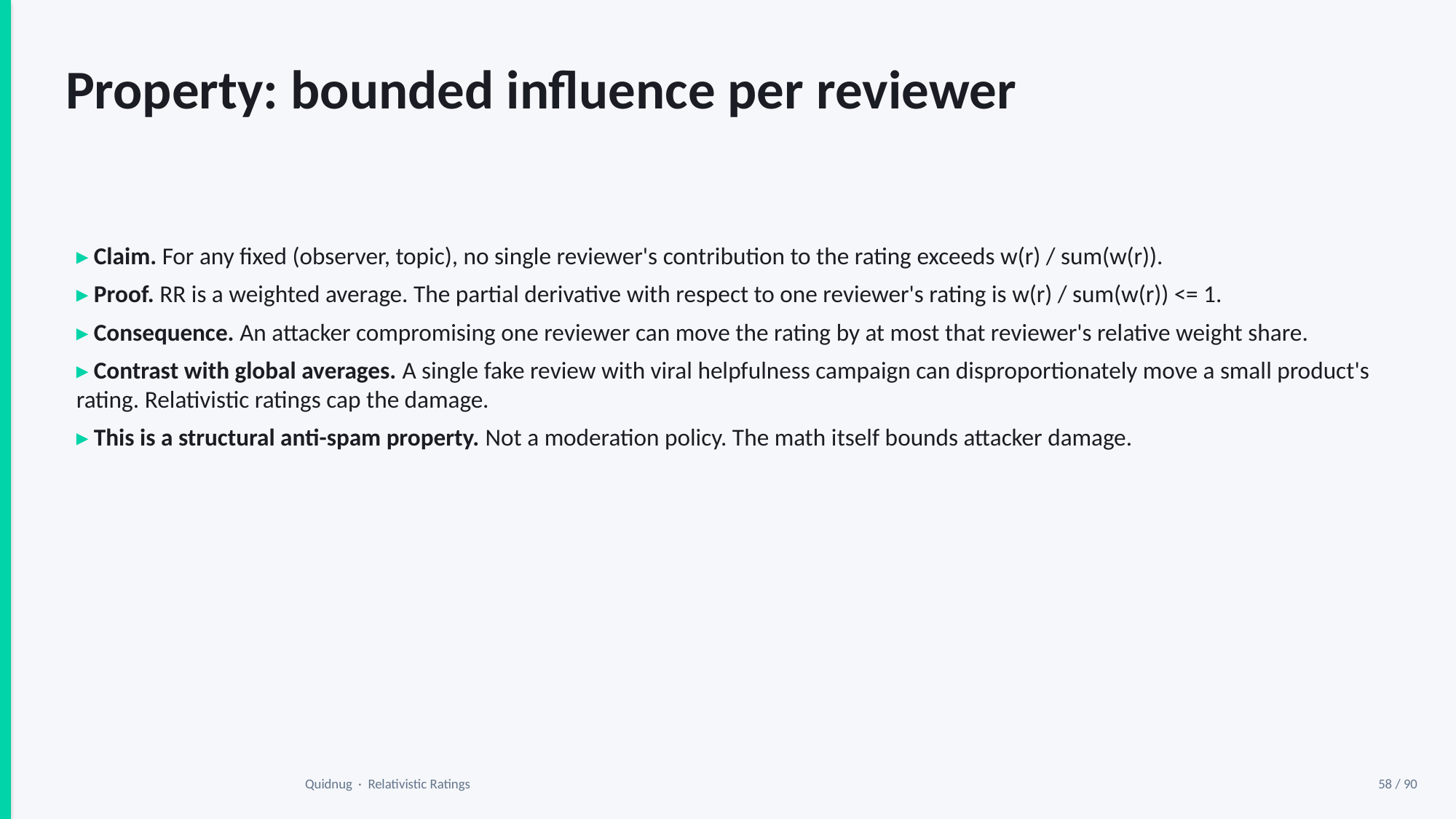

Property: bounded influence per reviewer
▸ Claim. For any fixed (observer, topic), no single reviewer's contribution to the rating exceeds w(r) / sum(w(r)).
▸ Proof. RR is a weighted average. The partial derivative with respect to one reviewer's rating is w(r) / sum(w(r)) <= 1.
▸ Consequence. An attacker compromising one reviewer can move the rating by at most that reviewer's relative weight share.
▸ Contrast with global averages. A single fake review with viral helpfulness campaign can disproportionately move a small product's rating. Relativistic ratings cap the damage.
▸ This is a structural anti-spam property. Not a moderation policy. The math itself bounds attacker damage.
Quidnug  ·  Relativistic Ratings
58 / 90